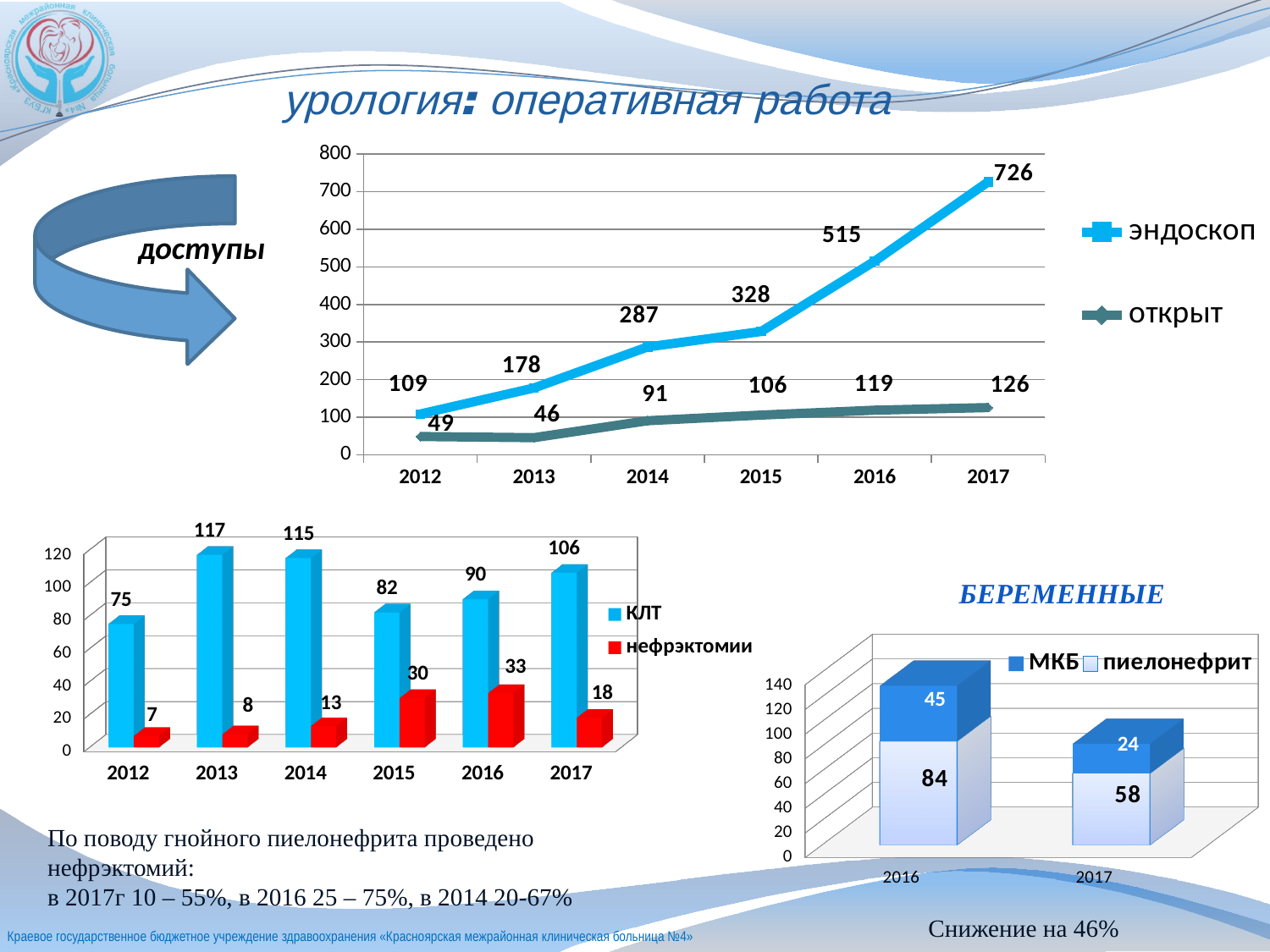

# урология: оперативная работа

### Chart

| Category | эндоскоп | открыт |
|---|---|---|
| 2012 | 109.0 | 49.0 |
| 2013 | 178.0 | 46.0 |
| 2014 | 287.0 | 91.0 |
| 2015 | 328.0 | 106.0 |
| 2016 | 515.0 | 119.0 |
| 2017 | 726.0 | 126.0 |
доступы

[unsupported chart]

БЕРЕМЕННЫЕ

[unsupported chart]

По поводу гнойного пиелонефрита проведено нефрэктомий:
в 2017г 10 – 55%, в 2016 25 – 75%, в 2014 20-67%
Снижение на 46%